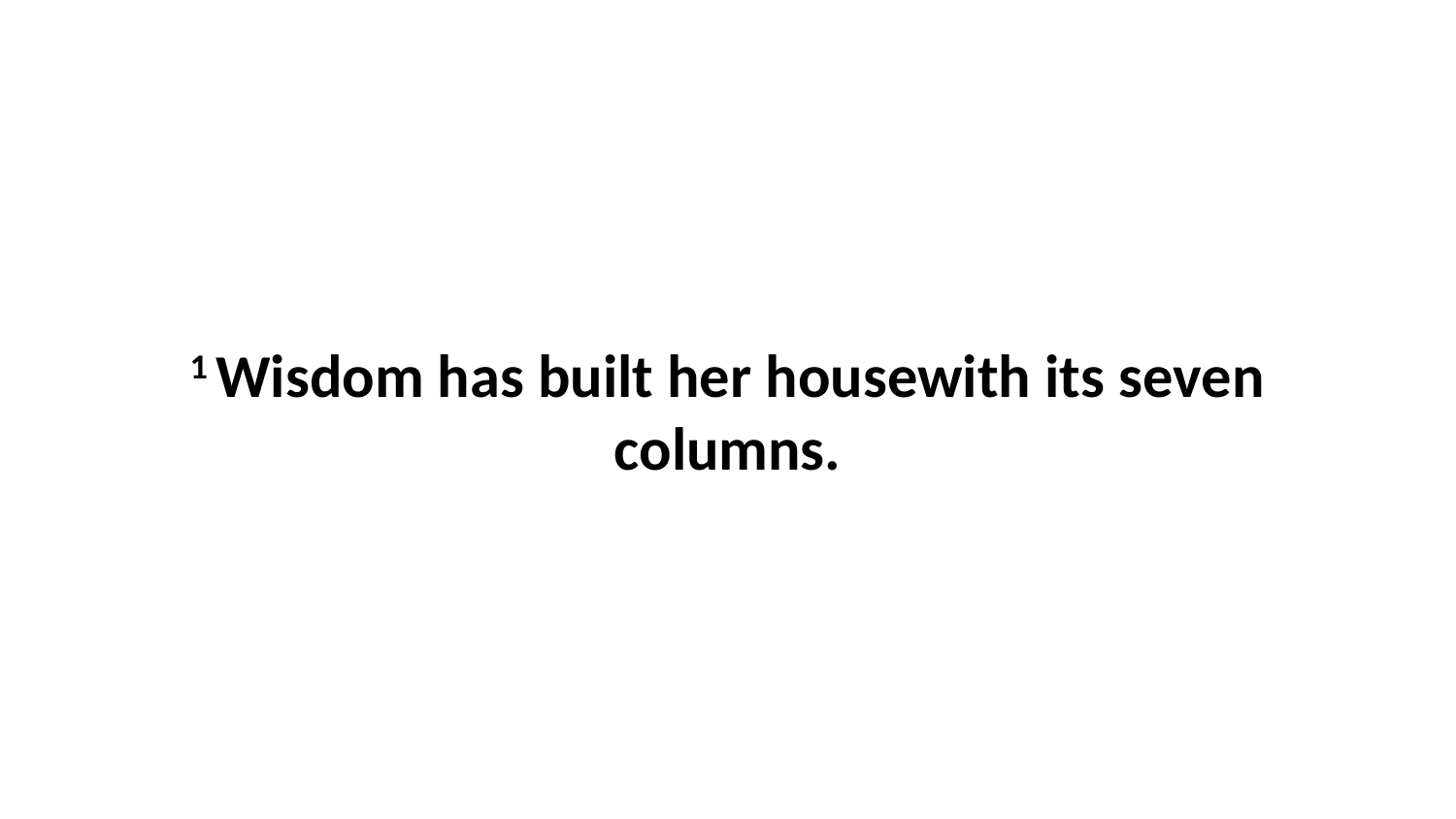

1 Wisdom has built her housewith its seven columns.